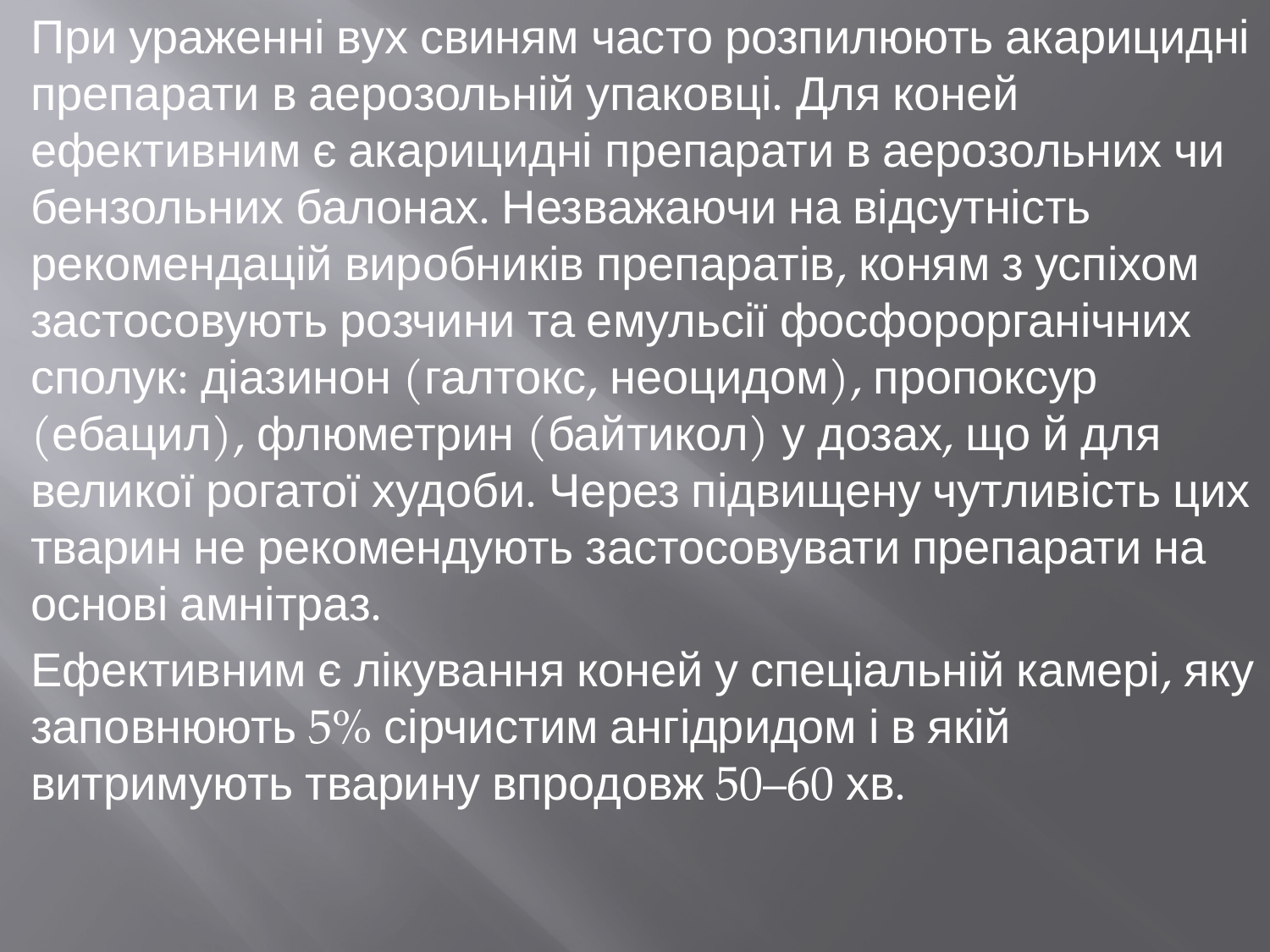

При ураженні вух свиням часто розпилюють акарицидні препарати в аерозольній упаковці. Для коней ефективним є акарицидні препарати в аерозольних чи бензольних балонах. Незважаючи на відсутність рекомендацій виробників препаратів, коням з успіхом застосовують розчини та емульсії фосфорорганічних сполук: діазинон (галтокс, неоцидом), пропоксур (ебацил), флюметрин (байтикол) у дозах, що й для великої рогатої худоби. Через підвищену чутливість цих тварин не рекомендують застосовувати препарати на основі амнітраз.
	Ефективним є лікування коней у спеціальній камері, яку заповнюють 5% сірчистим ангідридом і в якій витримують тварину впродовж 50–60 хв.